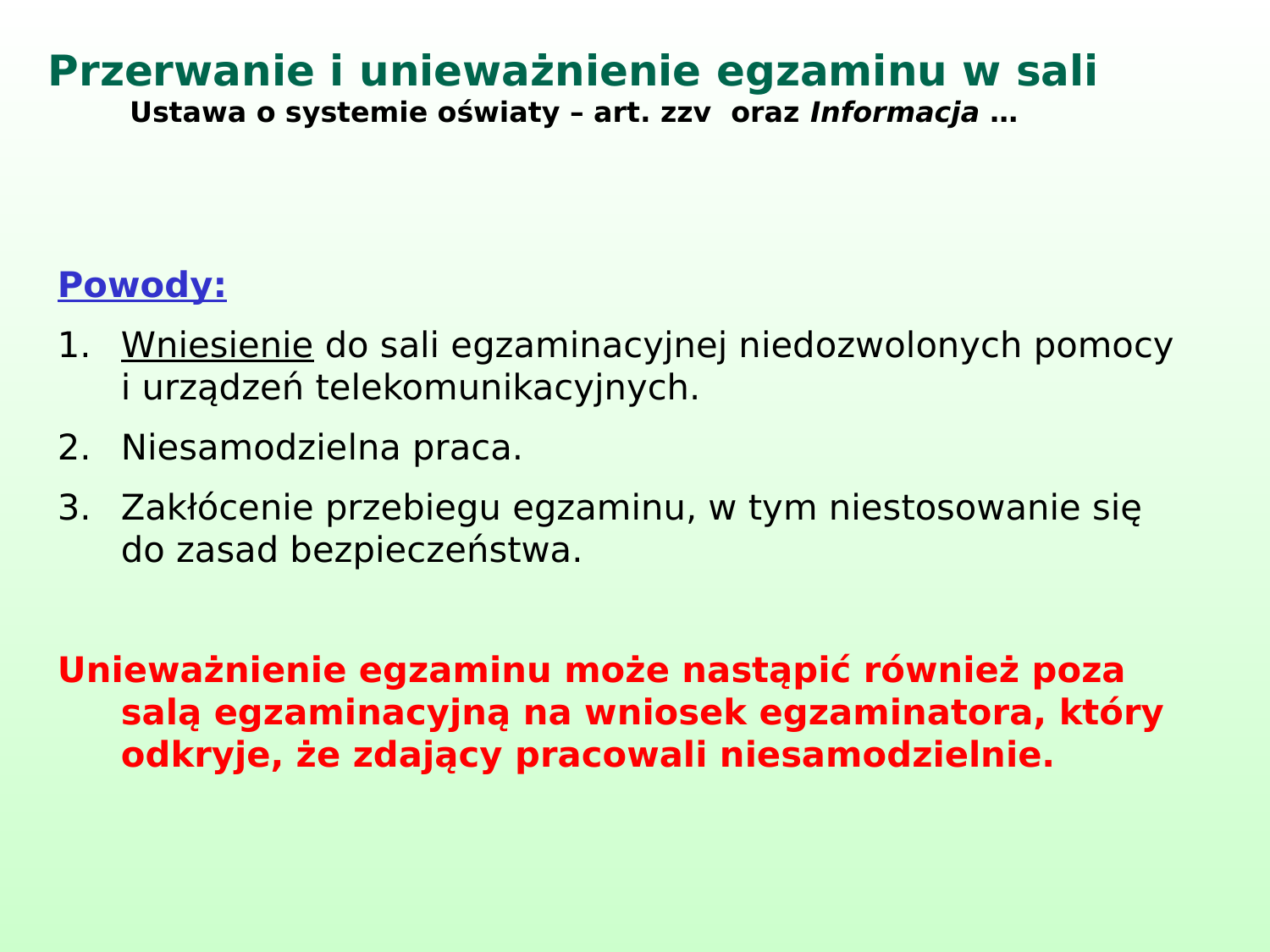

# Przerwanie i unieważnienie egzaminu w sali Ustawa o systemie oświaty – art. zzv  oraz Informacja …
Powody:
Wniesienie do sali egzaminacyjnej niedozwolonych pomocy
i urządzeń telekomunikacyjnych.
Niesamodzielna praca.
Zakłócenie przebiegu egzaminu, w tym niestosowanie się
do zasad bezpieczeństwa.

Unieważnienie egzaminu może nastąpić również poza salą egzaminacyjną na wniosek egzaminatora, który odkryje, że zdający pracowali niesamodzielnie.